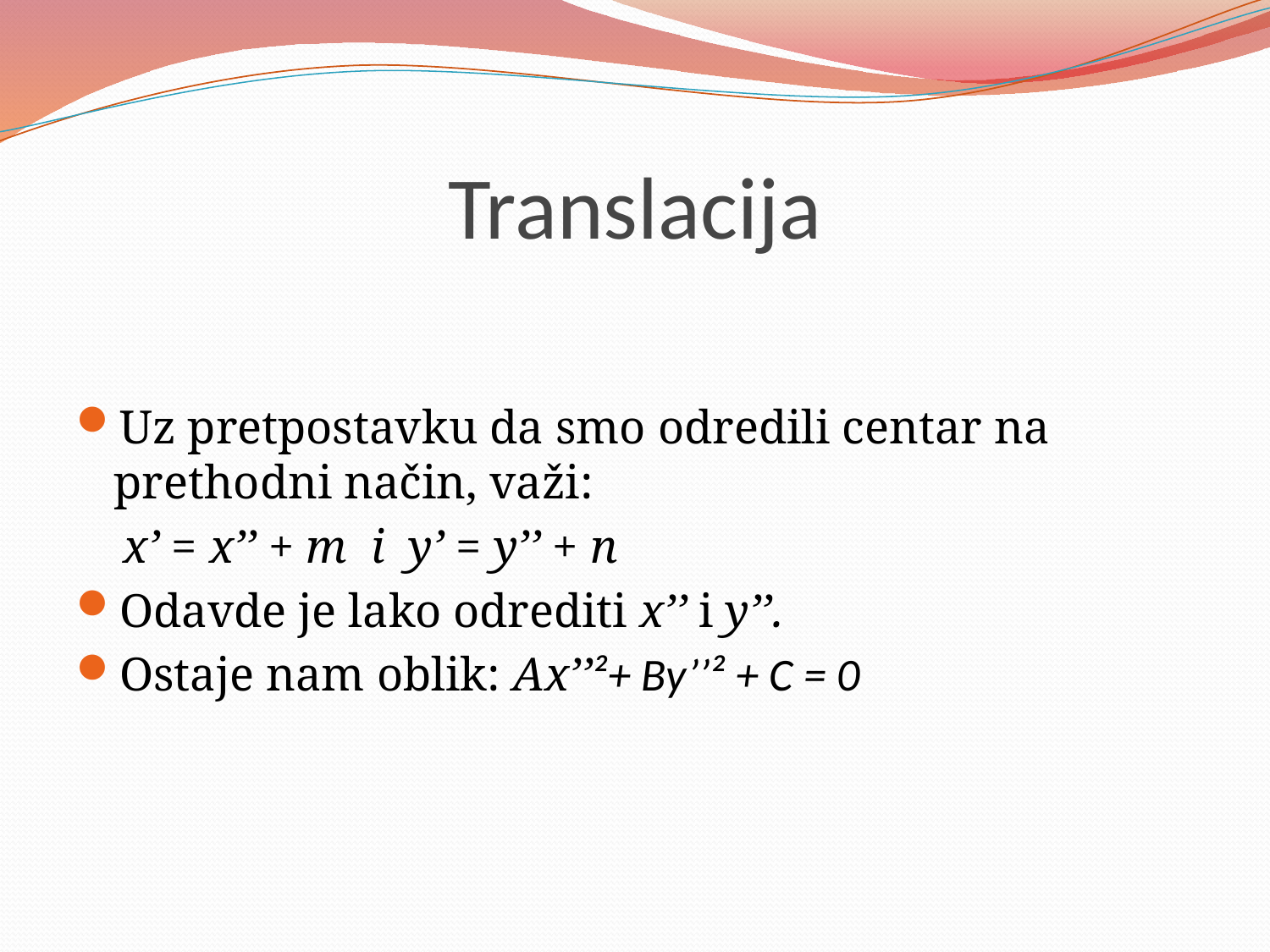

# Translacija
Uz pretpostavku da smo odredili centar na prethodni način, važi:
    x’ = x’’ + m  i  y’ = y’’ + n
Odavde je lako odrediti x’’ i y’’.
Ostaje nam oblik: Ax’’²+ By’’² + C = 0